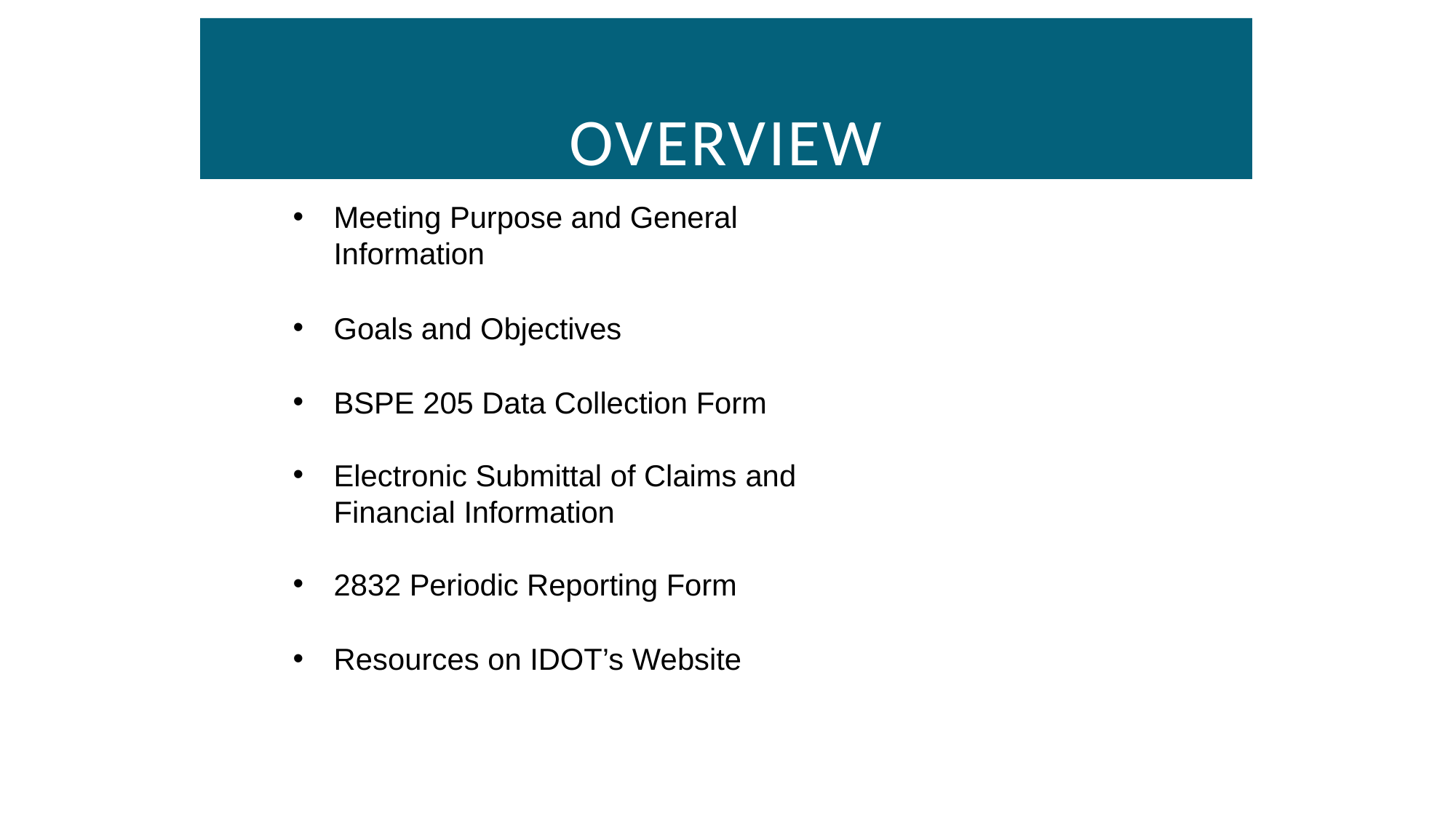

# OVERVIEW
Meeting Purpose and General Information

Goals and Objectives

BSPE 205 Data Collection Form
Electronic Submittal of Claims and Financial Information
2832 Periodic Reporting Form

Resources on IDOT’s Website